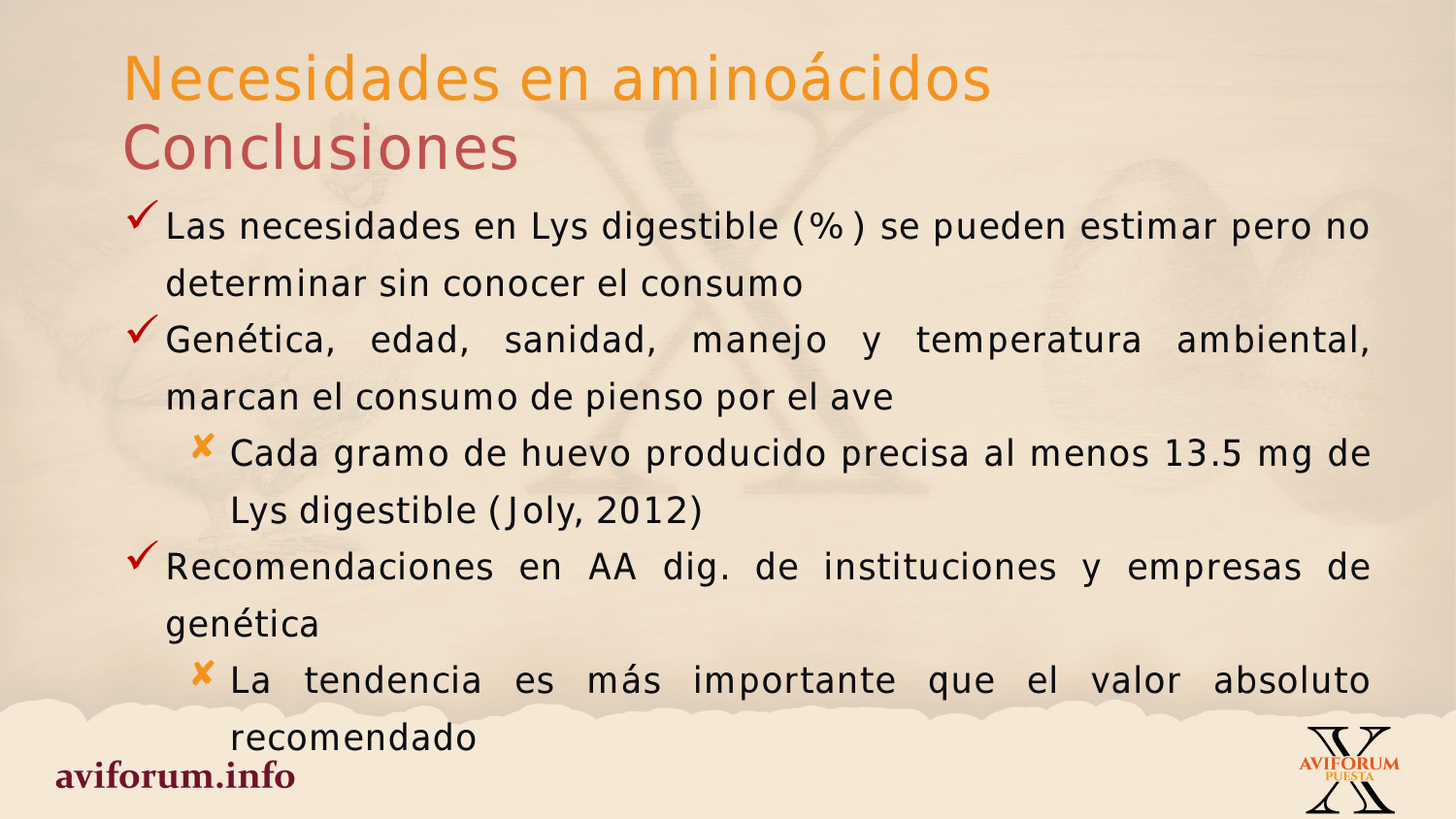

Necesidades en aminoácidos
Conclusiones
Las necesidades en Lys digestible (%) se pueden estimar pero no determinar sin conocer el consumo
Genética, edad, sanidad, manejo y temperatura ambiental, marcan el consumo de pienso por el ave
Cada gramo de huevo producido precisa al menos 13.5 mg de Lys digestible (Joly, 2012)
Recomendaciones en AA dig. de instituciones y empresas de genética
La tendencia es más importante que el valor absoluto recomendado